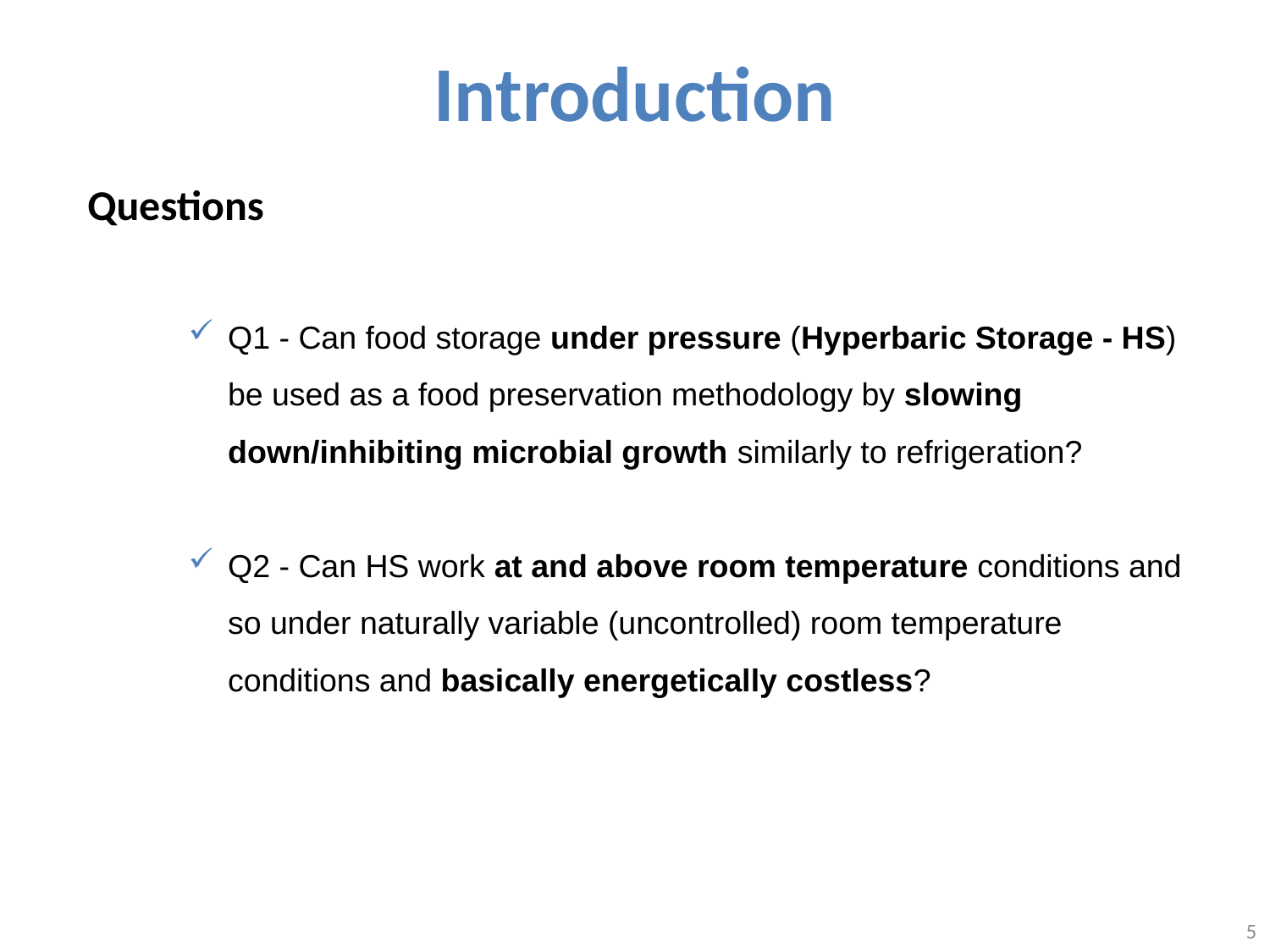

Introduction
Questions
Q1 - Can food storage under pressure (Hyperbaric Storage - HS) be used as a food preservation methodology by slowing down/inhibiting microbial growth similarly to refrigeration?

Q2 - Can HS work at and above room temperature conditions and so under naturally variable (uncontrolled) room temperature conditions and basically energetically costless?

5